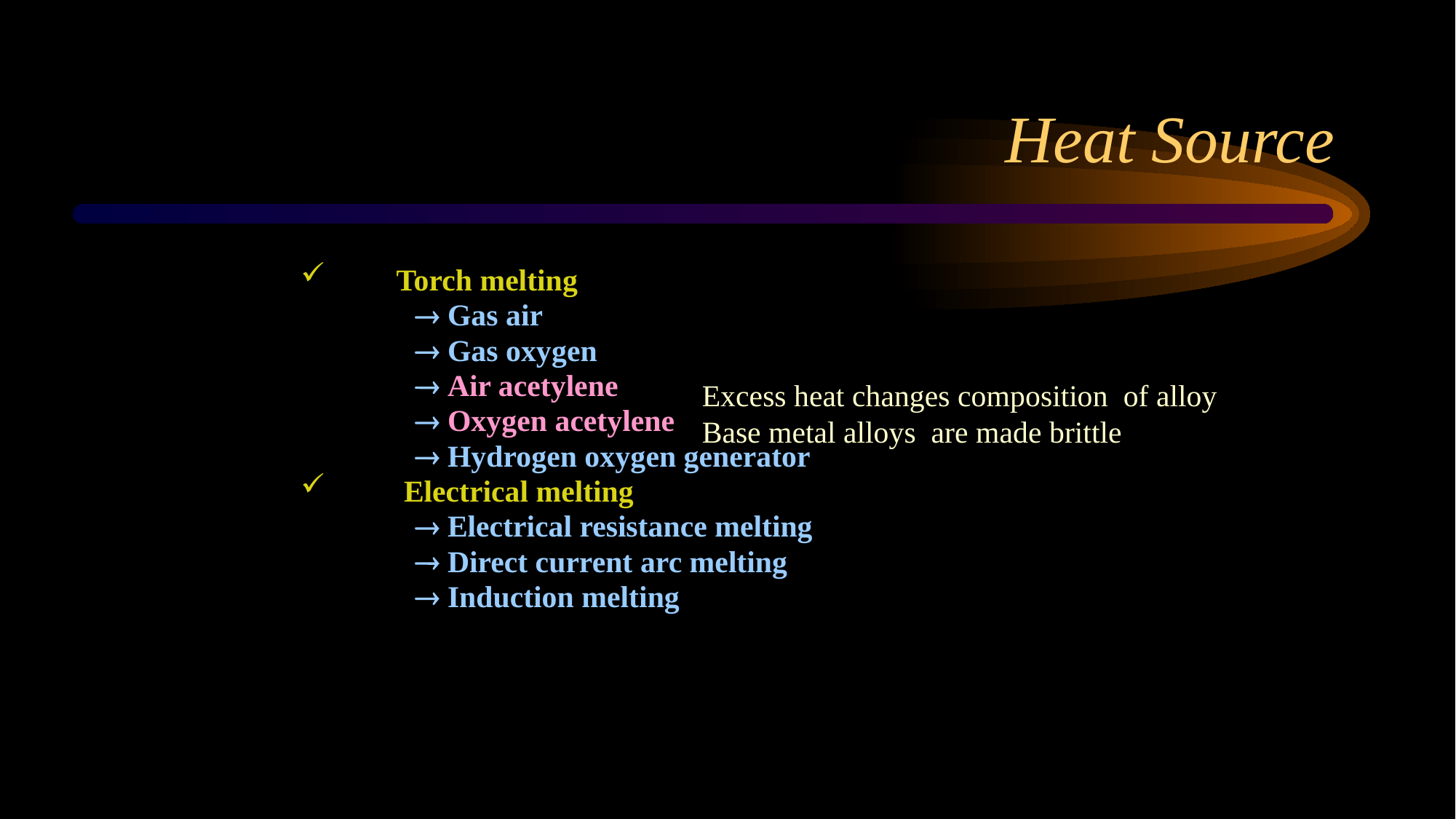

# Heat Source
   Torch melting
               → Gas air
               → Gas oxygen
               → Air acetylene
               → Oxygen acetylene
               → Hydrogen oxygen generator
    Electrical melting
               → Electrical resistance melting
               → Direct current arc melting
               → Induction melting

Excess heat changes composition  of alloy
Base metal alloys  are made brittle